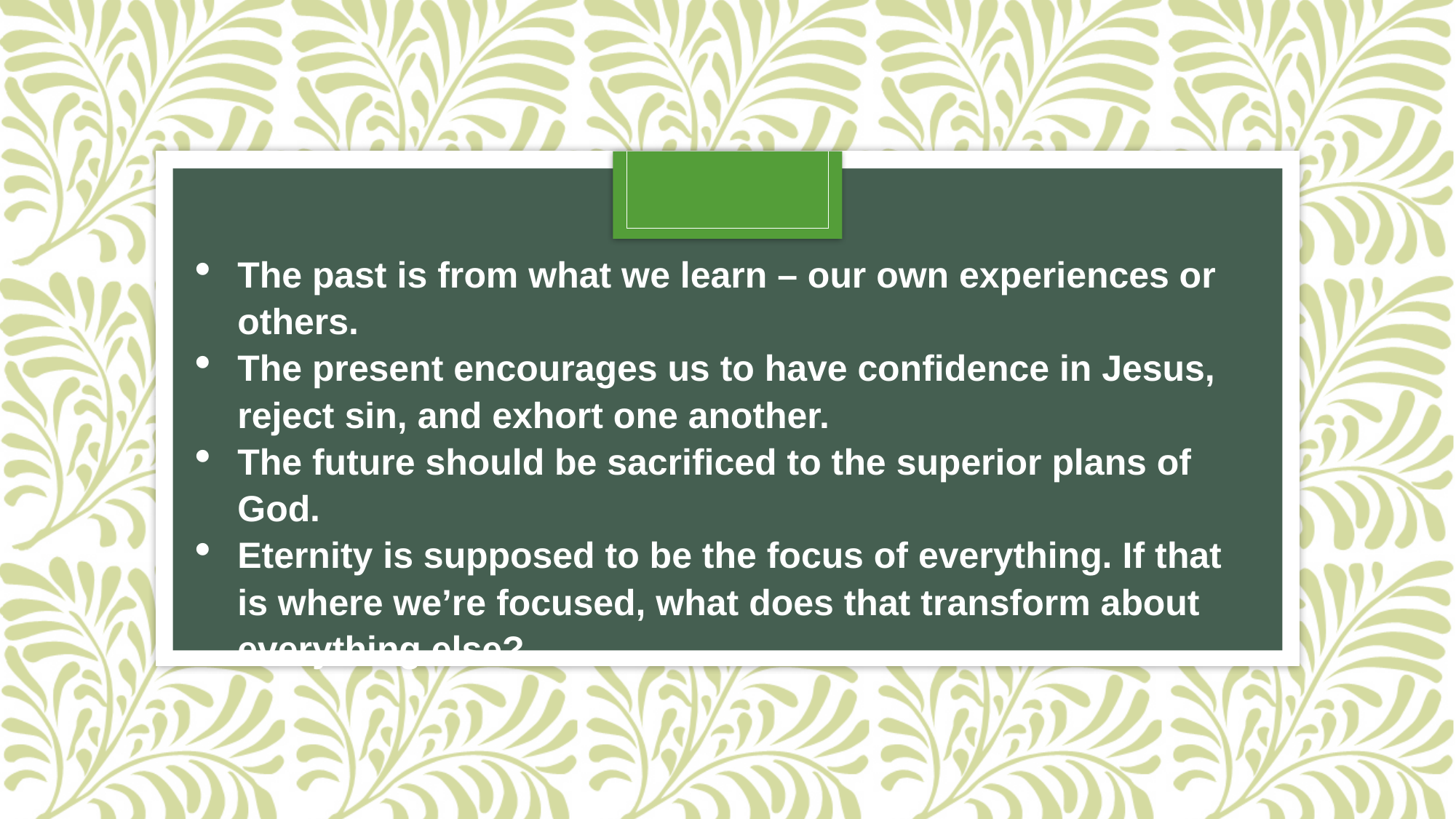

The past is from what we learn – our own experiences or others.
The present encourages us to have confidence in Jesus, reject sin, and exhort one another.
The future should be sacrificed to the superior plans of God.
Eternity is supposed to be the focus of everything. If that is where we’re focused, what does that transform about everything else?
#